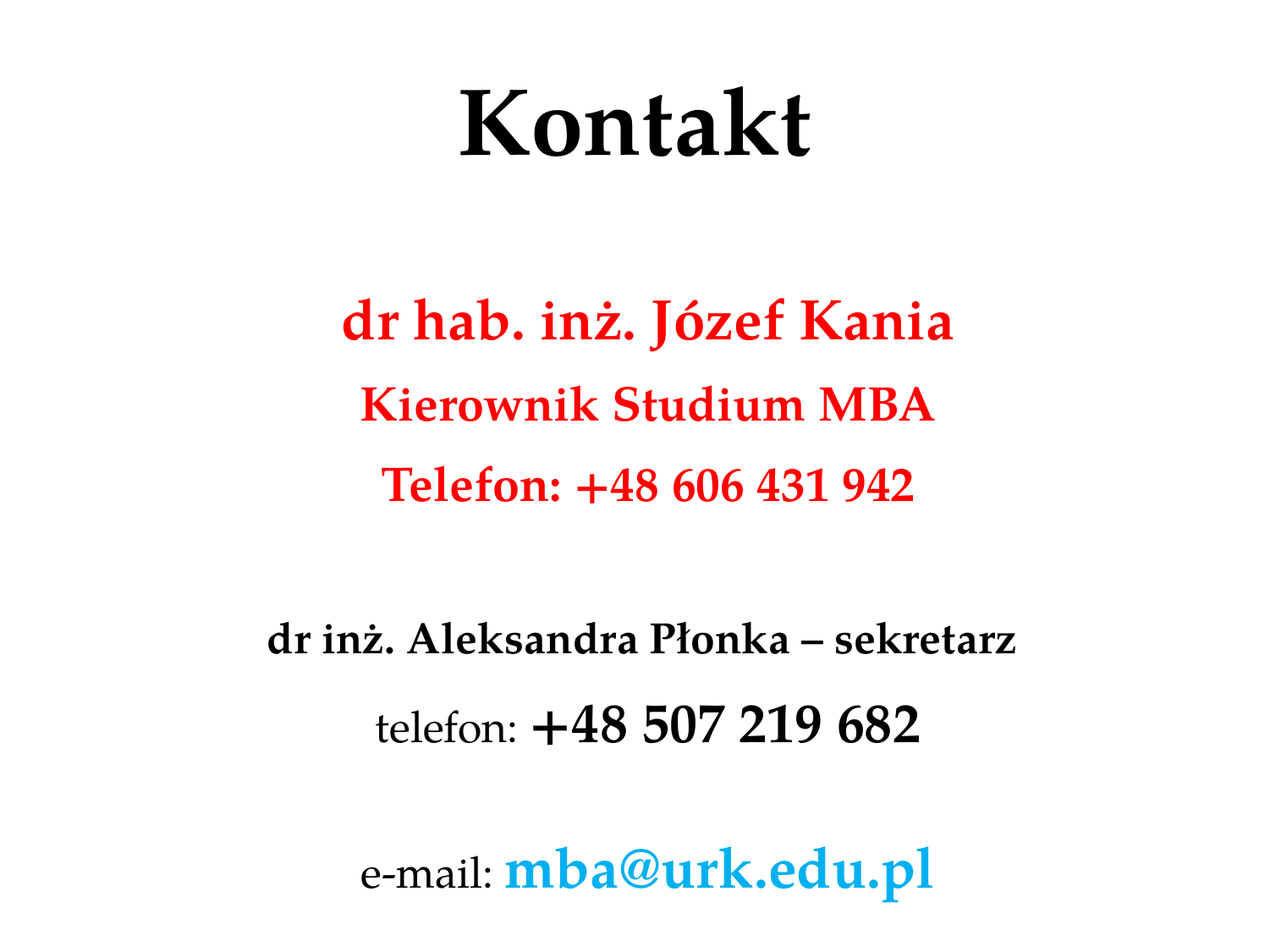

# Kontakt
dr hab. inż. Józef Kania
Kierownik Studium MBA
Telefon: +48 606 431 942

dr inż. Aleksandra Płonka – sekretarz
telefon: +48 507 219 682
e-mail: mba@urk.edu.pl